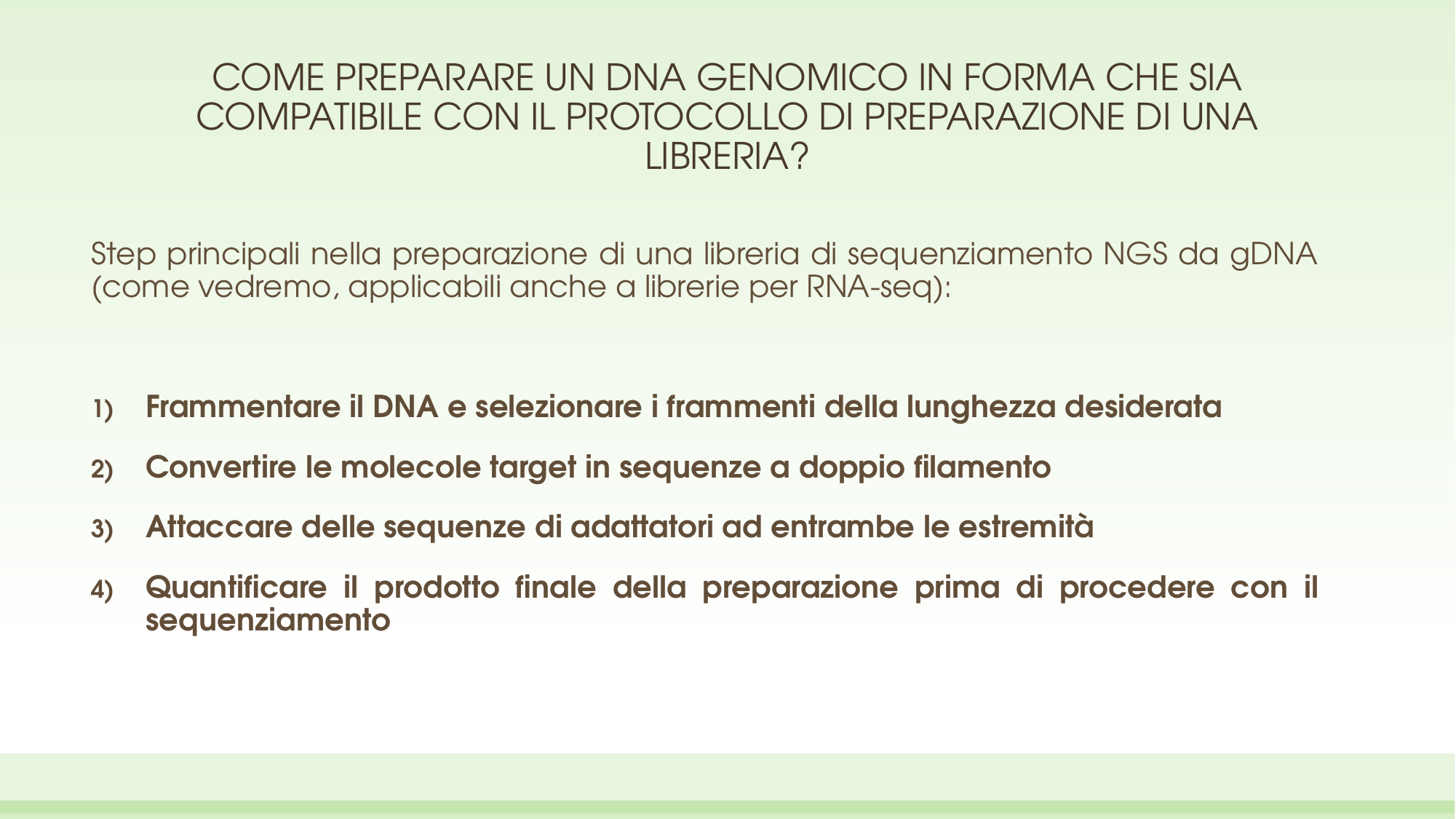

# COME PREPARARE UN DNA GENOMICO IN FORMA CHE SIA COMPATIBILE CON IL PROTOCOLLO DI PREPARAZIONE DI UNA LIBRERIA?
Step principali nella preparazione di una libreria di sequenziamento NGS da gDNA (come vedremo, applicabili anche a librerie per RNA-seq):

Frammentare il DNA e selezionare i frammenti della lunghezza desiderata
Convertire le molecole target in sequenze a doppio filamento
Attaccare delle sequenze di adattatori ad entrambe le estremità
Quantificare il prodotto finale della preparazione prima di procedere con il sequenziamento